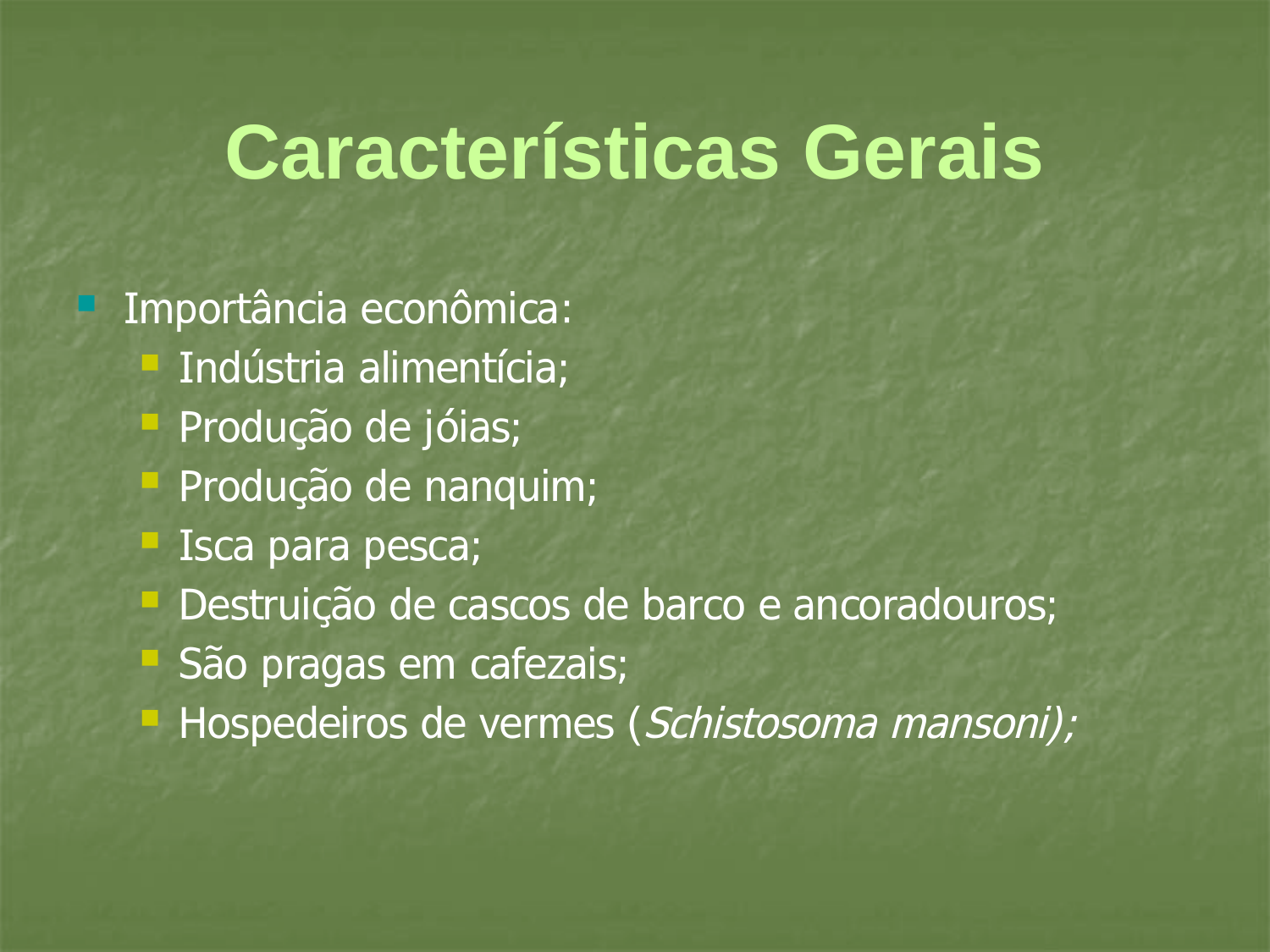

# Características Gerais
Importância econômica:
Indústria alimentícia;
Produção de jóias;
Produção de nanquim;
Isca para pesca;
Destruição de cascos de barco e ancoradouros;
São pragas em cafezais;
Hospedeiros de vermes (Schistosoma mansoni);